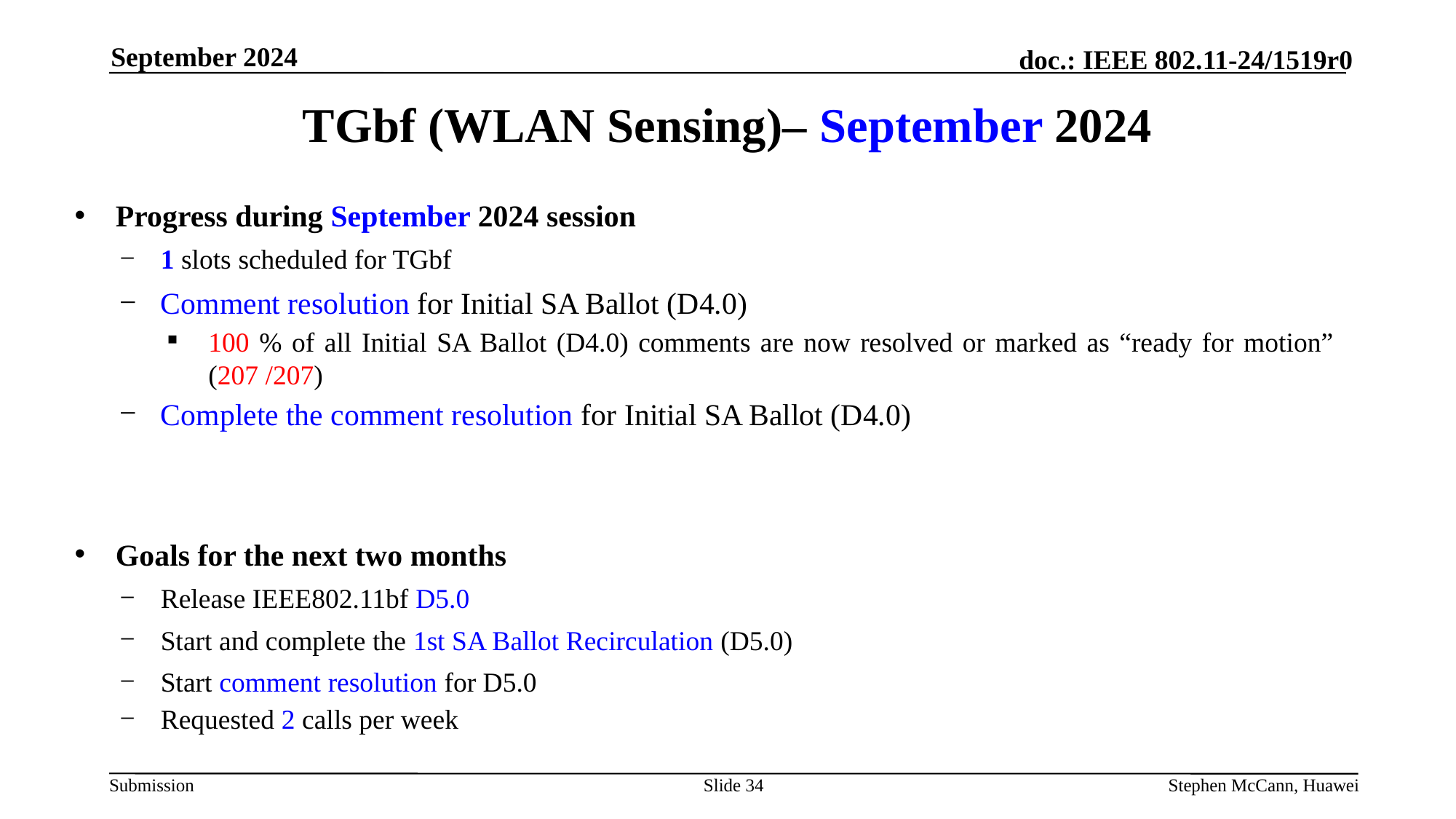

September 2024
# TGbf (WLAN Sensing)– September 2024
Progress during September 2024 session
1 slots scheduled for TGbf
Comment resolution for Initial SA Ballot (D4.0)
100 % of all Initial SA Ballot (D4.0) comments are now resolved or marked as “ready for motion” (207 /207)
Complete the comment resolution for Initial SA Ballot (D4.0)

Goals for the next two months
Release IEEE802.11bf D5.0
Start and complete the 1st SA Ballot Recirculation (D5.0)
Start comment resolution for D5.0
Requested 2 calls per week
Slide 34
Stephen McCann, Huawei